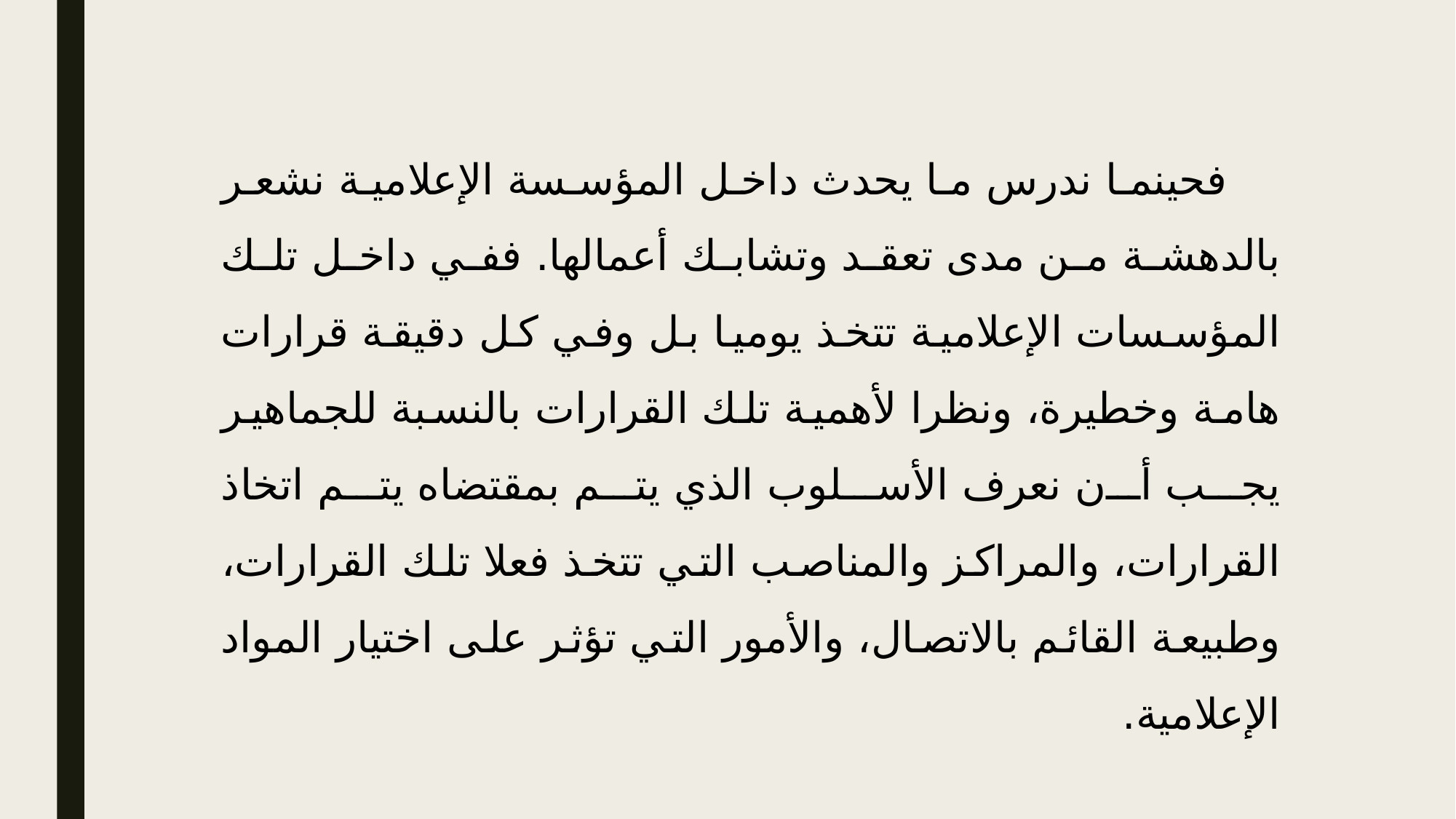

فحينما ندرس ما يحدث داخل المؤسسة الإعلامية نشعر بالدهشة من مدى تعقد وتشابك أعمالها. ففي داخل تلك المؤسسات الإعلامية تتخذ يوميا بل وفي كل دقيقة قرارات هامة وخطيرة، ونظرا لأهمية تلك القرارات بالنسبة للجماهير يجب أن نعرف الأسلوب الذي يتم بمقتضاه يتم اتخاذ القرارات، والمراكز والمناصب التي تتخذ فعلا تلك القرارات، وطبيعة القائم بالاتصال، والأمور التي تؤثر على اختيار المواد الإعلامية.